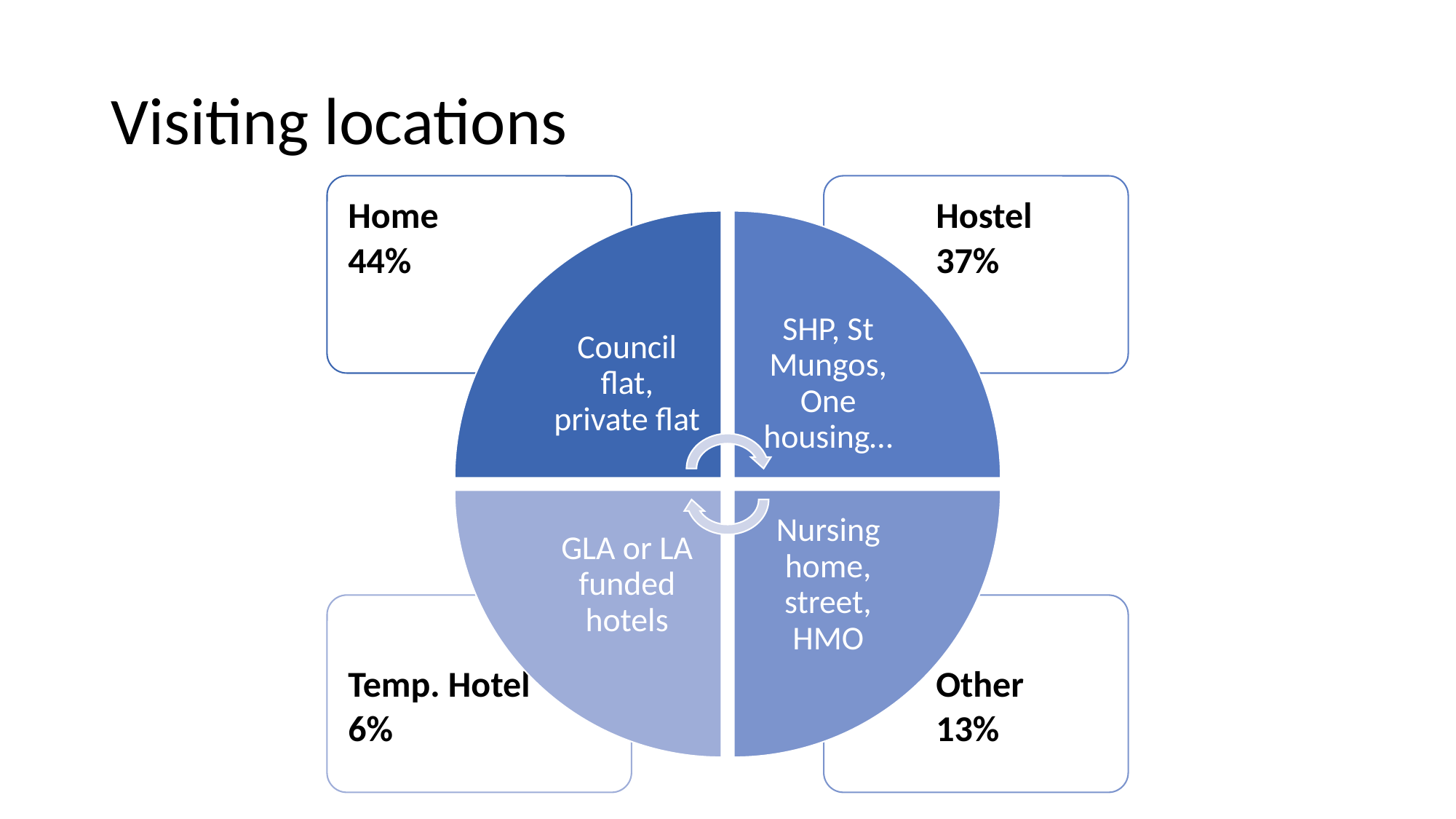

# Visiting locations
Other
13%
Temp. Hotel
6%
Hostel
37%
Home
44%
Council flat, private flat
SHP, St Mungos, One housing…
Nursing home, street, HMO
GLA or LA funded hotels